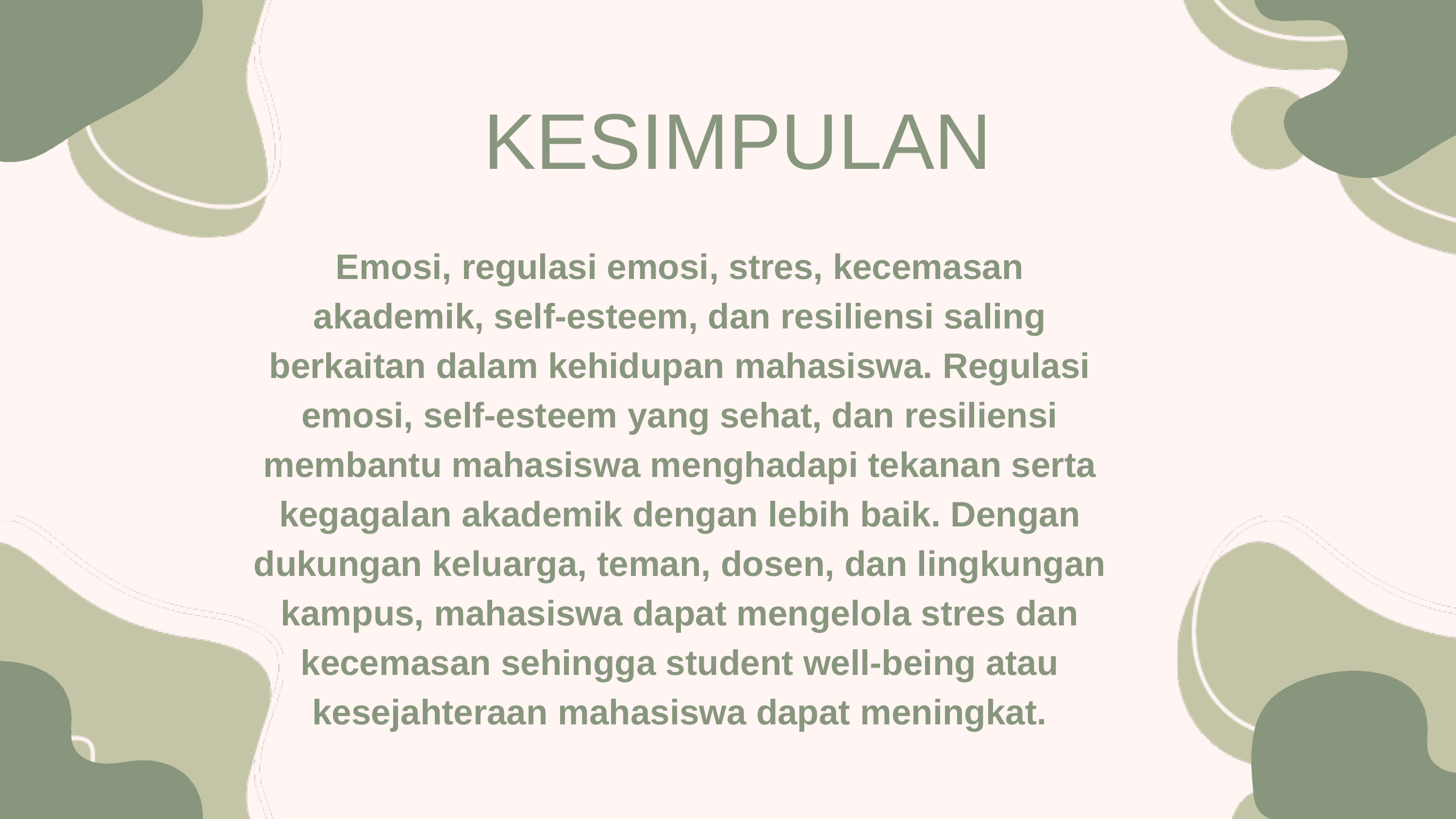

KESIMPULAN
Emosi, regulasi emosi, stres, kecemasan akademik, self-esteem, dan resiliensi saling berkaitan dalam kehidupan mahasiswa. Regulasi emosi, self-esteem yang sehat, dan resiliensi membantu mahasiswa menghadapi tekanan serta kegagalan akademik dengan lebih baik. Dengan dukungan keluarga, teman, dosen, dan lingkungan kampus, mahasiswa dapat mengelola stres dan kecemasan sehingga student well-being atau kesejahteraan mahasiswa dapat meningkat.